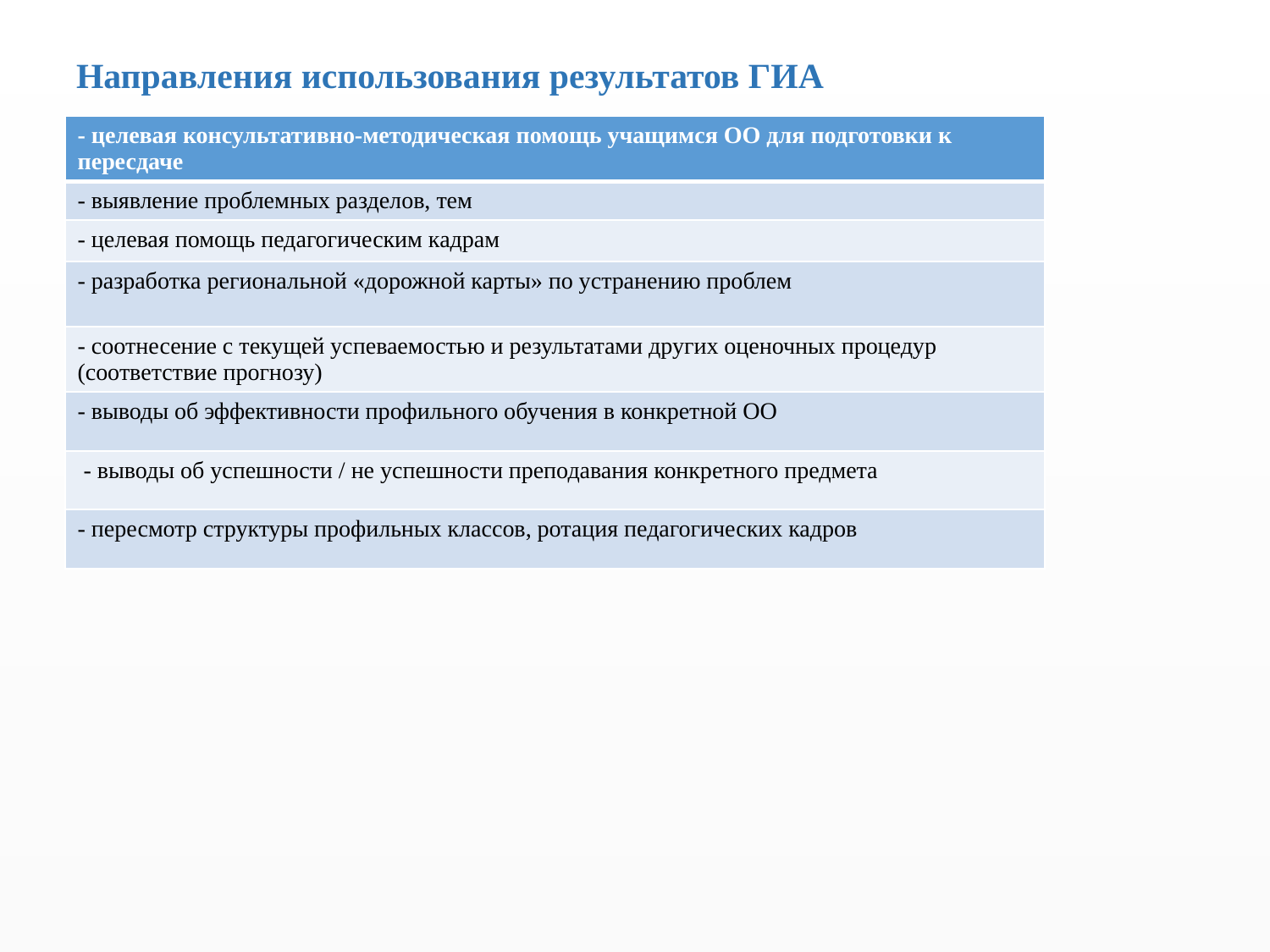

# Направления использования результатов ГИА
| - целевая консультативно-методическая помощь учащимся ОО для подготовки к пересдаче |
| --- |
| - выявление проблемных разделов, тем |
| - целевая помощь педагогическим кадрам |
| - разработка региональной «дорожной карты» по устранению проблем |
| - соотнесение с текущей успеваемостью и результатами других оценочных процедур (соответствие прогнозу) |
| - выводы об эффективности профильного обучения в конкретной ОО |
| - выводы об успешности / не успешности преподавания конкретного предмета |
| - пересмотр структуры профильных классов, ротация педагогических кадров |